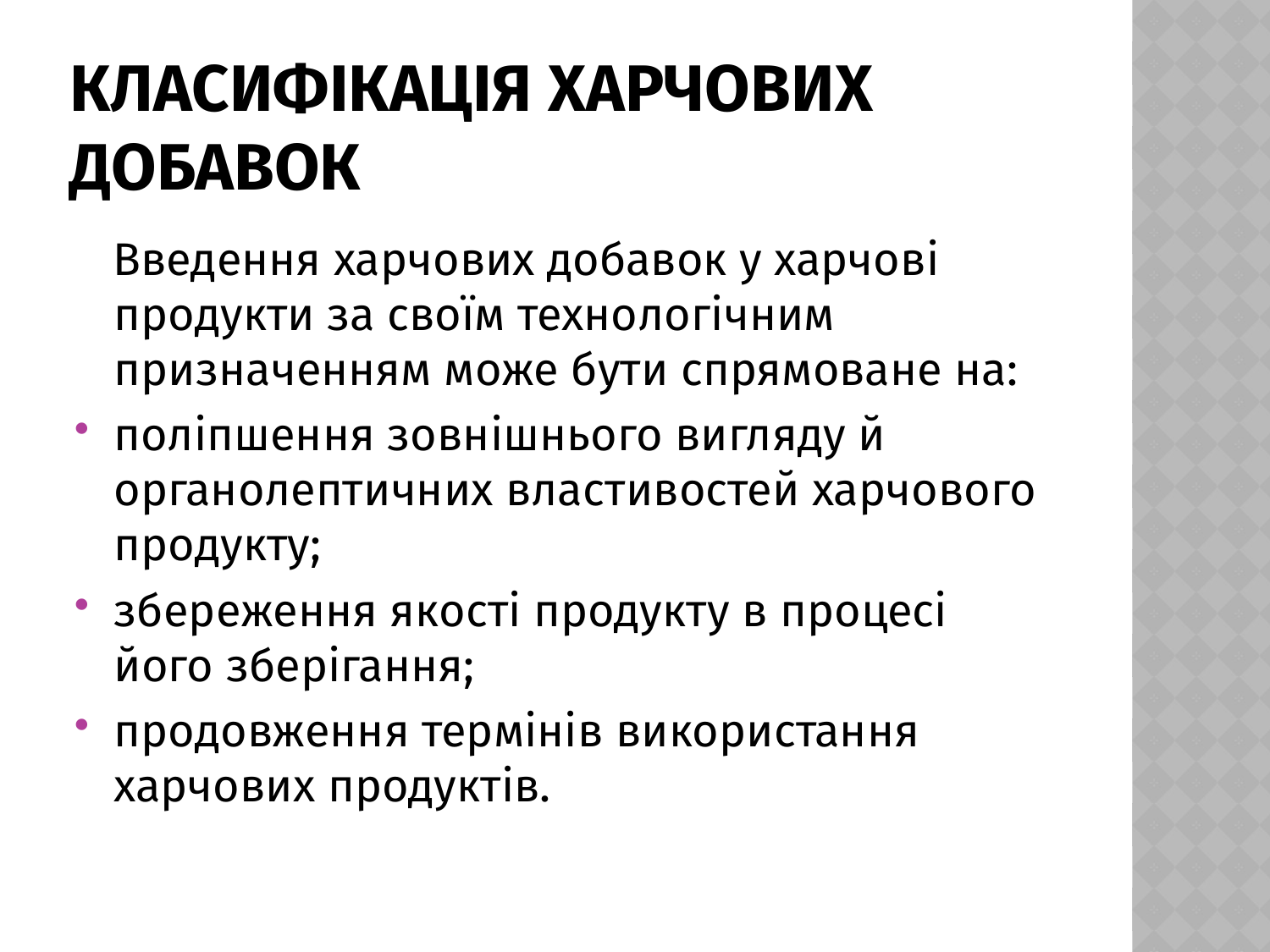

# Класифікація харчових добавок
   Введення харчових добавок у харчові продукти за своїм техно­логічним призначенням може бути спрямоване на:
поліпшення зовнішнього вигляду й органолептичних влас­тивостей харчового продукту;
збереження якості продукту в процесі його зберігання;
продовження термінів використання харчових продуктів.